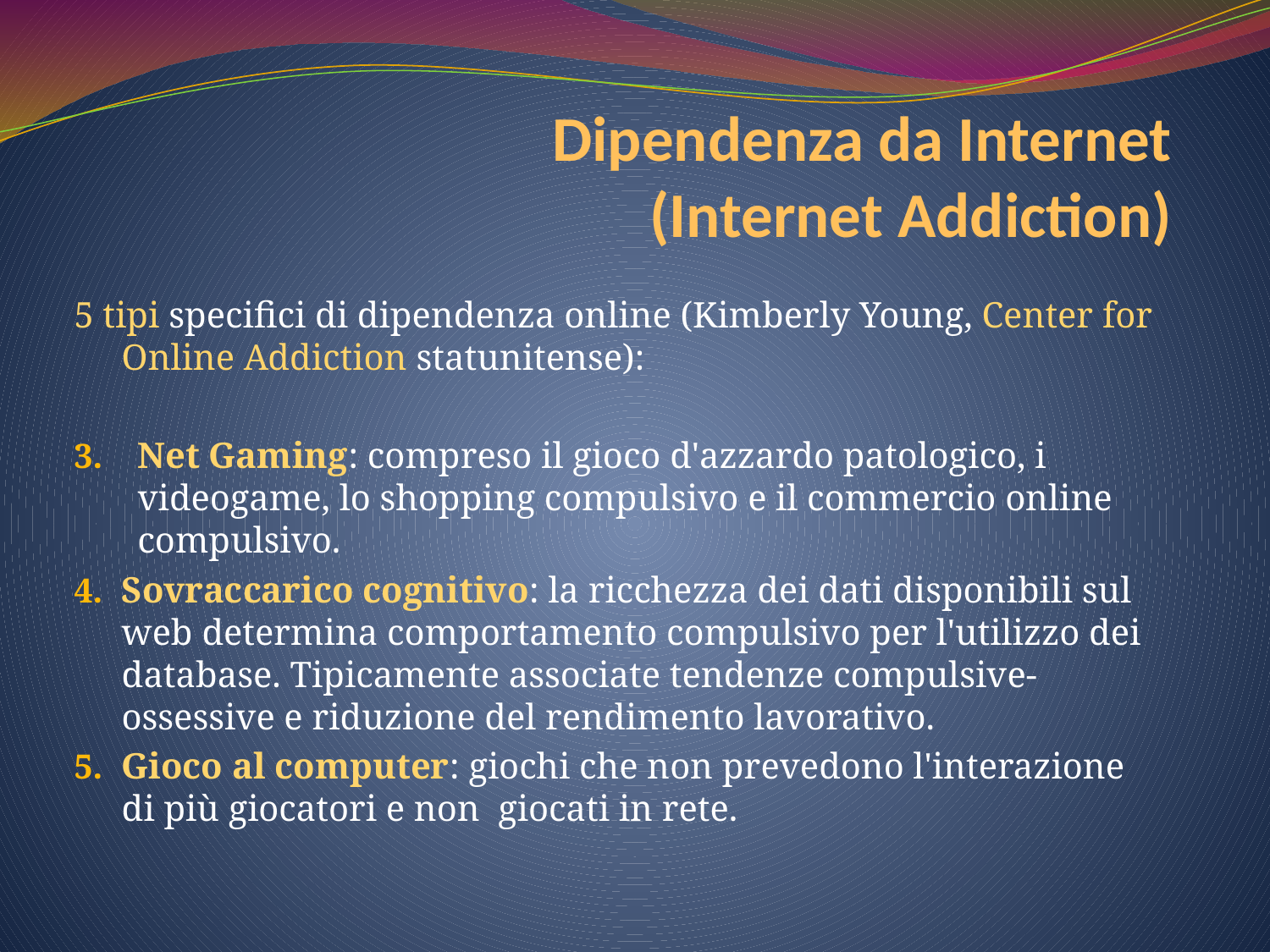

# Dipendenza da Internet (Internet Addiction)
5 tipi specifici di dipendenza online (Kimberly Young, Center for Online Addiction statunitense):

Net Gaming: compreso il gioco d'azzardo patologico, i videogame, lo shopping compulsivo e il commercio online compulsivo.
Sovraccarico cognitivo: la ricchezza dei dati disponibili sul web determina comportamento compulsivo per l'utilizzo dei database. Tipicamente associate tendenze compulsive-ossessive e riduzione del rendimento lavorativo.
Gioco al computer: giochi che non prevedono l'interazione di più giocatori e non  giocati in rete.